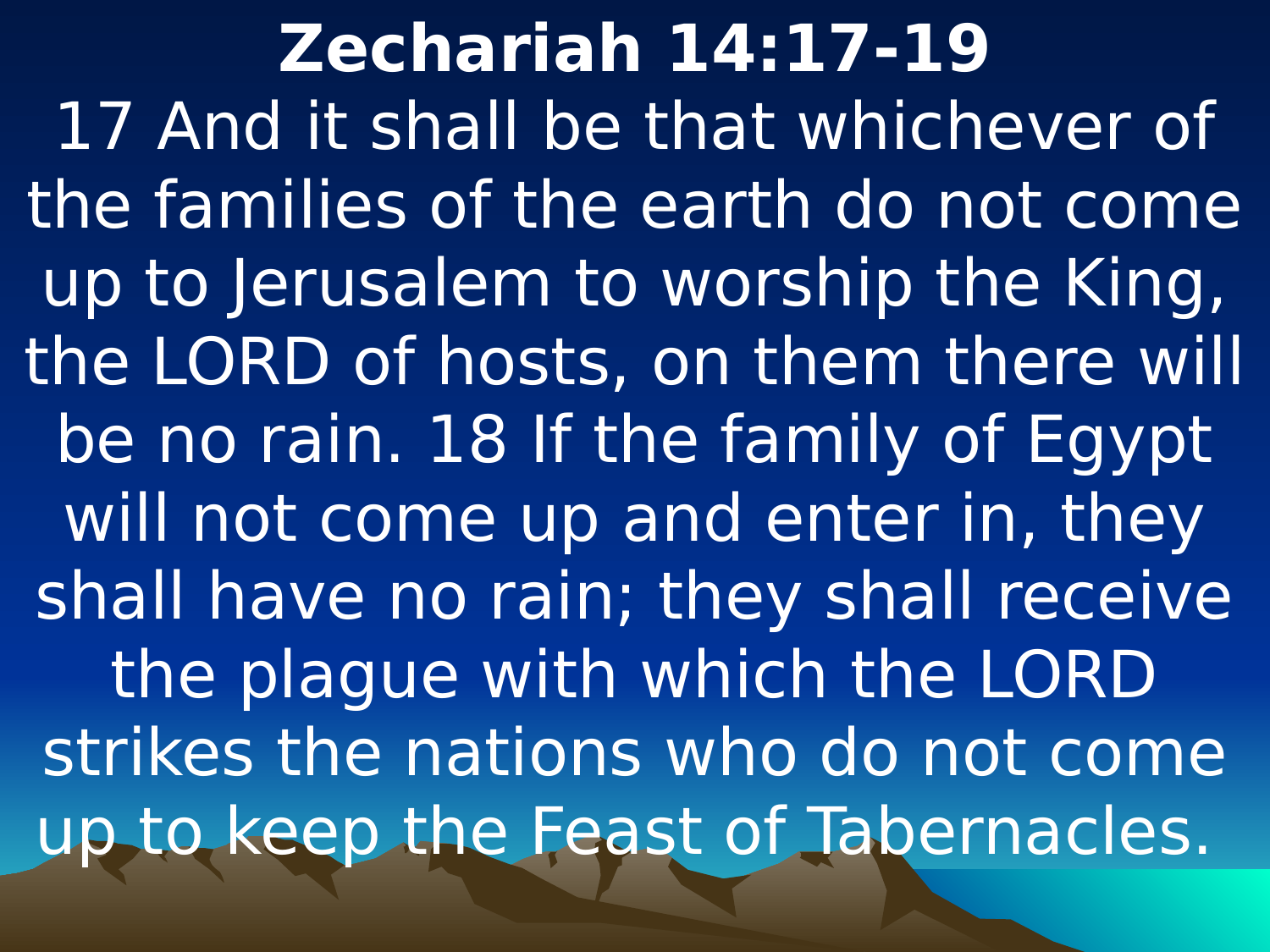

Zechariah 14:17-19
17 And it shall be that whichever of the families of the earth do not come up to Jerusalem to worship the King, the LORD of hosts, on them there will be no rain. 18 If the family of Egypt will not come up and enter in, they shall have no rain; they shall receive the plague with which the LORD strikes the nations who do not come up to keep the Feast of Tabernacles.